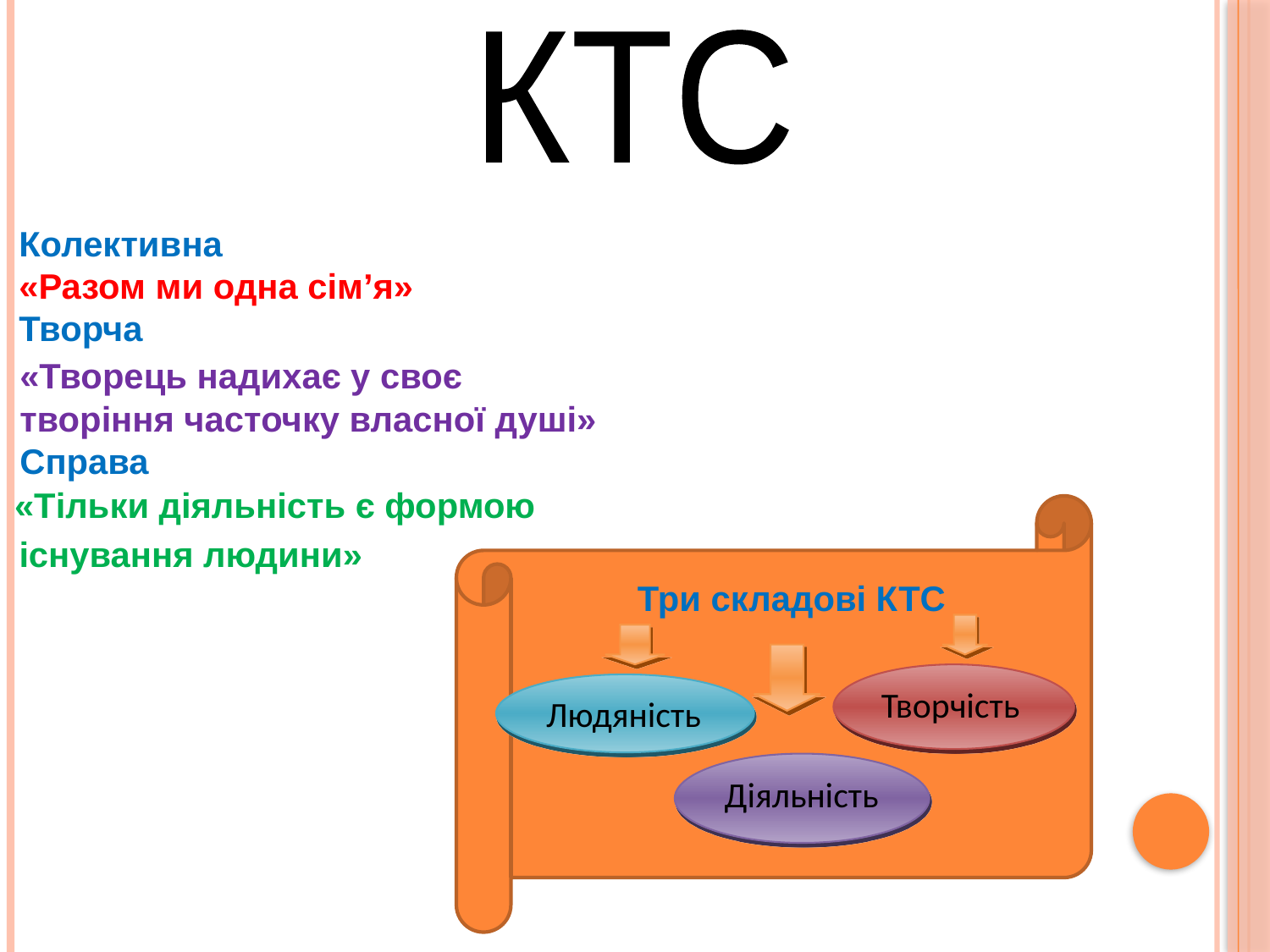

Колективна
«Разом ми одна сімʼя»
Творча
КТС
«Творець надихає у своє
творіння часточку власної душі»
Справа
«Тільки діяльність є формою

існування людини»
          Три складові КТС

Творчість
Людяність
Діяльність